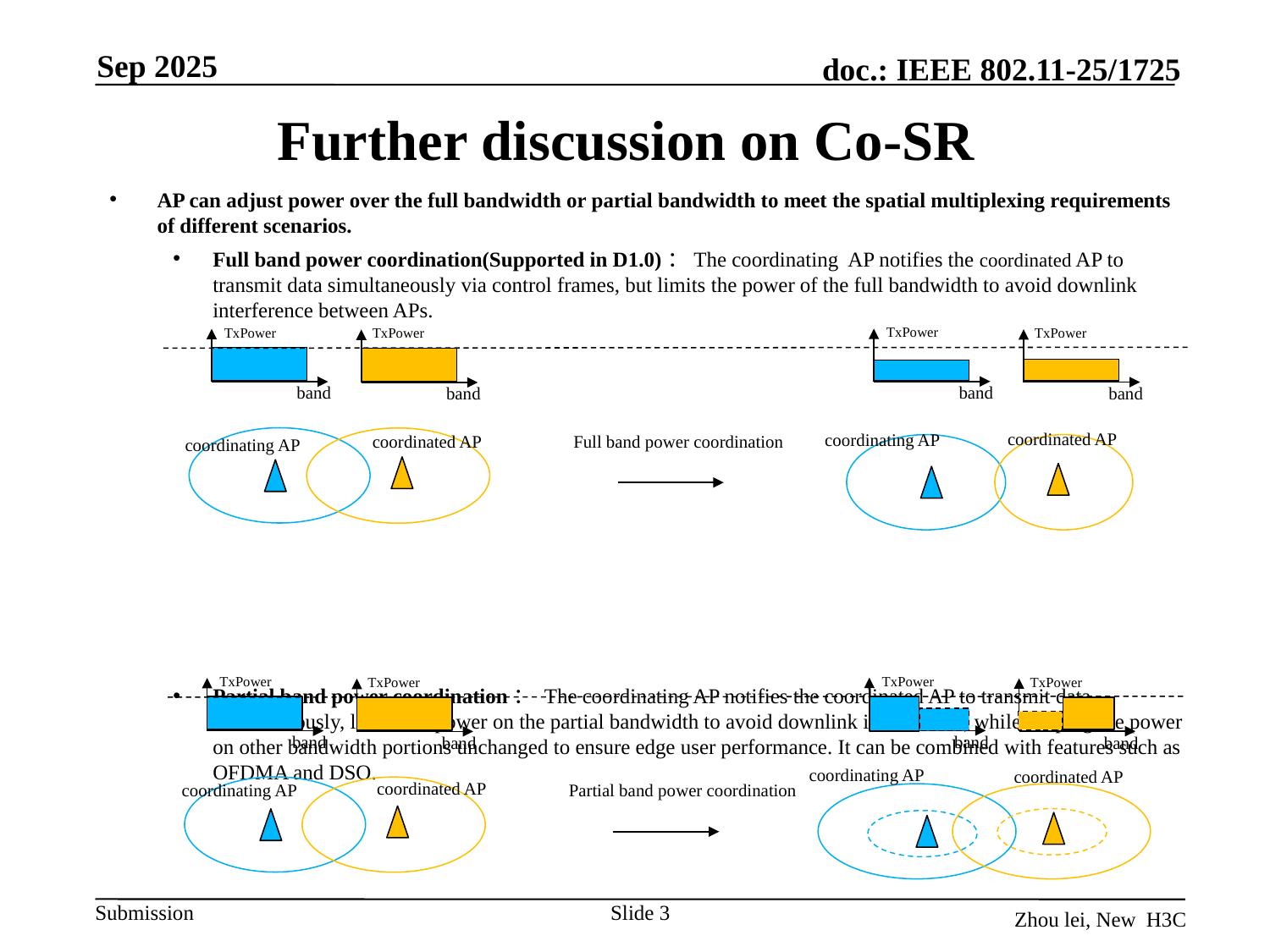

Sep 2025
Further discussion on Co-SR
AP can adjust power over the full bandwidth or partial bandwidth to meet the spatial multiplexing requirements of different scenarios.
Full band power coordination(Supported in D1.0)：The coordinating  AP notifies the coordinated AP to transmit data simultaneously via control frames, but limits the power of the full bandwidth to avoid downlink interference between APs.

Partial band power coordination： The coordinating AP notifies the coordinated AP to transmit data simultaneously, limits the power on the partial bandwidth to avoid downlink interference, while keeping the power on other bandwidth portions unchanged to ensure edge user performance. It can be combined with features such as OFDMA and DSO.
TxPower

band
TxPower

band
TxPower

band
TxPower

band
coordinated AP
coordinating AP
Full band power coordination
coordinated AP
coordinating AP

TxPower

band
TxPower

band
TxPower

band
TxPower

band

coordinating AP
coordinated AP
coordinated AP
coordinating AP
Partial band power coordination

Slide 3
Zhou lei, New  H3C